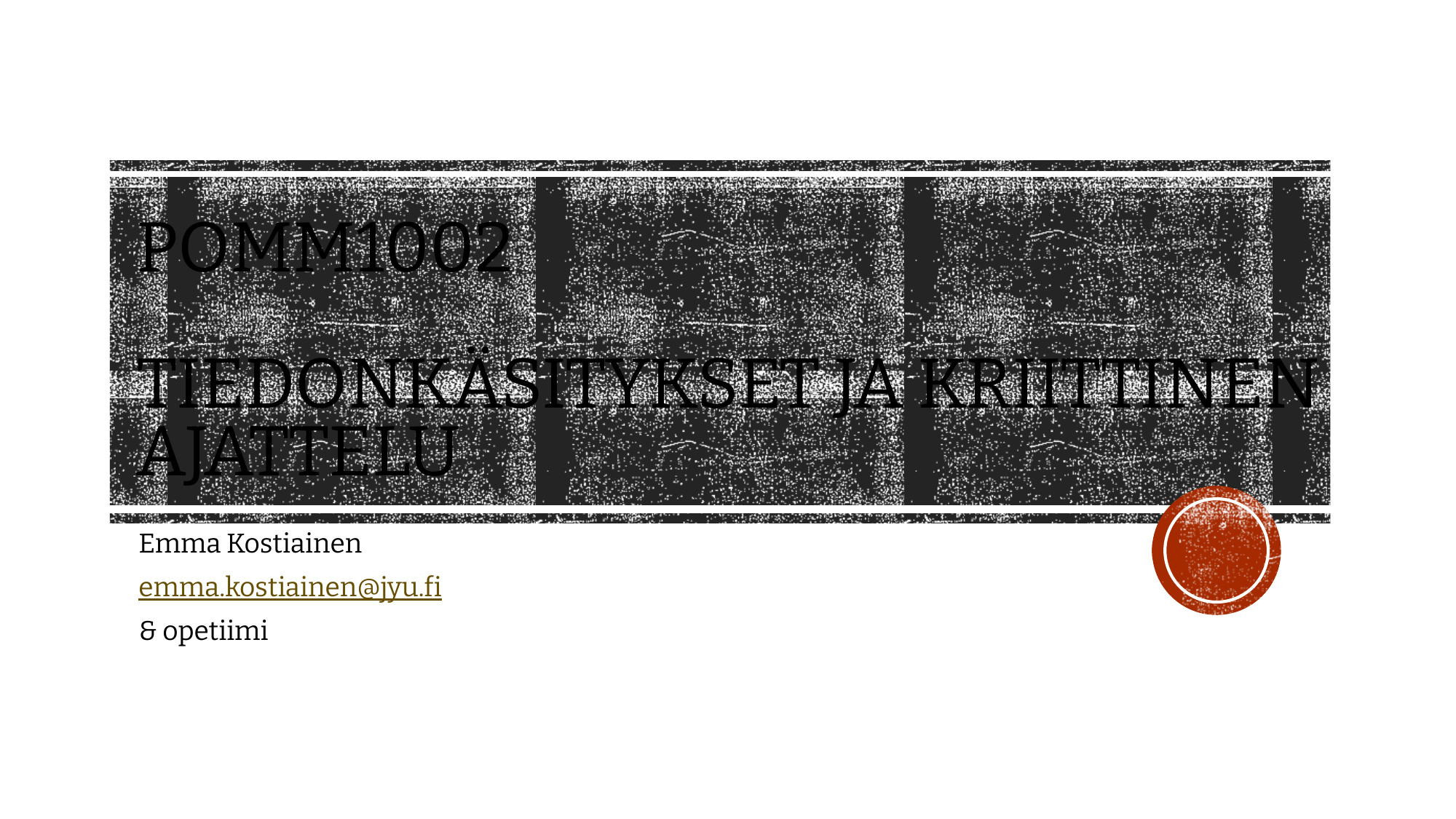

# POMM1002 Tiedonkäsitykset ja kriittinen ajattelu
Emma Kostiainen
emma.kostiainen@jyu.fi
& opetiimi